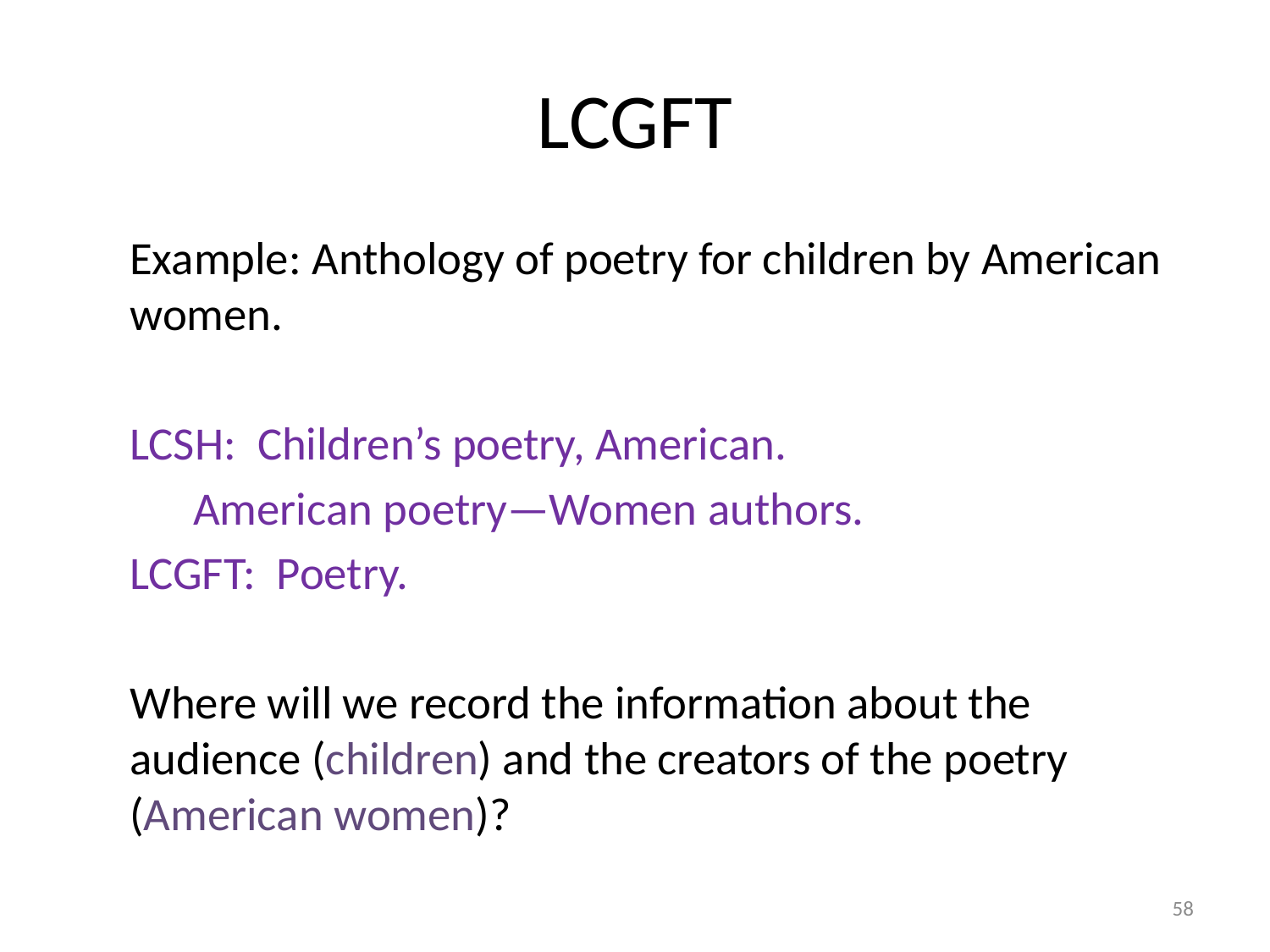

# LCGFT
Example: Anthology of poetry for children by American women.

LCSH:  Children’s poetry, American.
	      American poetry—Women authors.
LCGFT:  Poetry.

Where will we record the information about the audience (children) and the creators of the poetry (American women)?

58